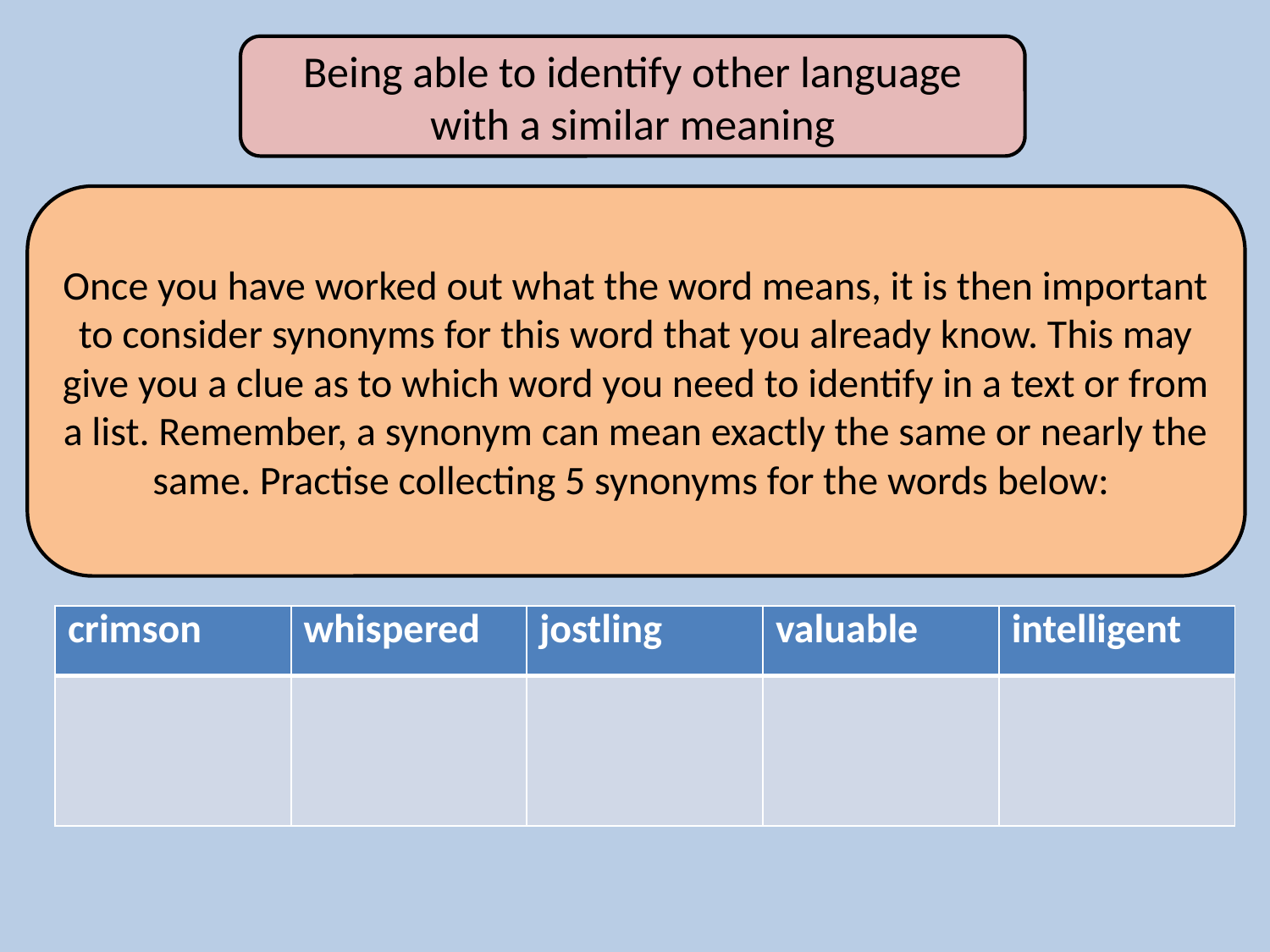

Being able to identify other language with a similar meaning
Once you have worked out what the word means, it is then important to consider synonyms for this word that you already know. This may give you a clue as to which word you need to identify in a text or from a list. Remember, a synonym can mean exactly the same or nearly the same. Practise collecting 5 synonyms for the words below:
| crimson | whispered | jostling | valuable | intelligent |
| --- | --- | --- | --- | --- |
|  |  |  |  |  |